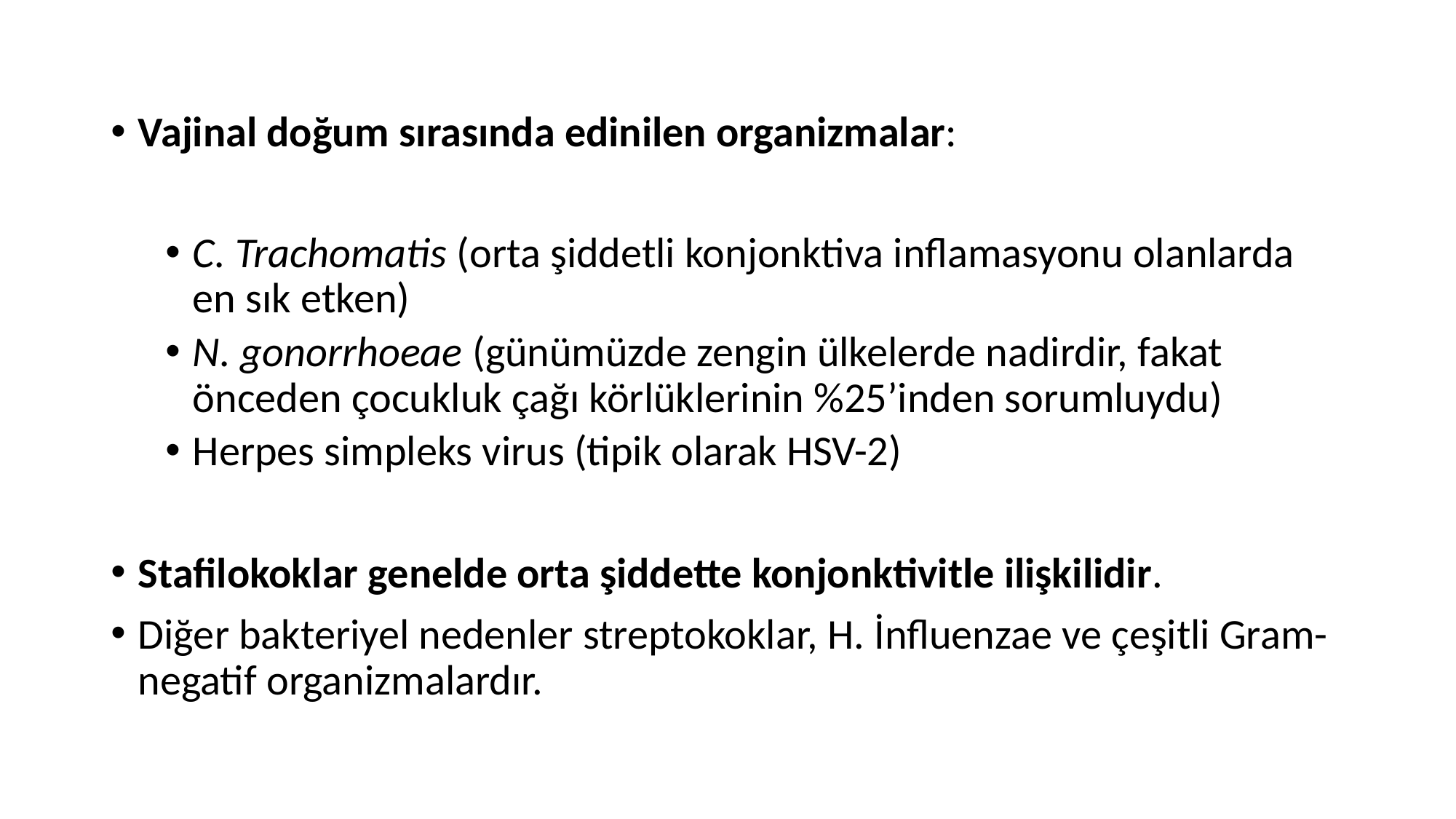

Vajinal doğum sırasında edinilen organizmalar:

C. Trachomatis (orta şiddetli konjonktiva inflamasyonu olanlarda en sık etken)
N. gonorrhoeae (günümüzde zengin ülkelerde nadirdir, fakat önceden çocukluk çağı körlüklerinin %25’inden sorumluydu)
Herpes simpleks virus (tipik olarak HSV-2)

Stafilokoklar genelde orta şiddette konjonktivitle ilişkilidir.
Diğer bakteriyel nedenler streptokoklar, H. İnfluenzae ve çeşitli Gram-negatif organizmalardır.